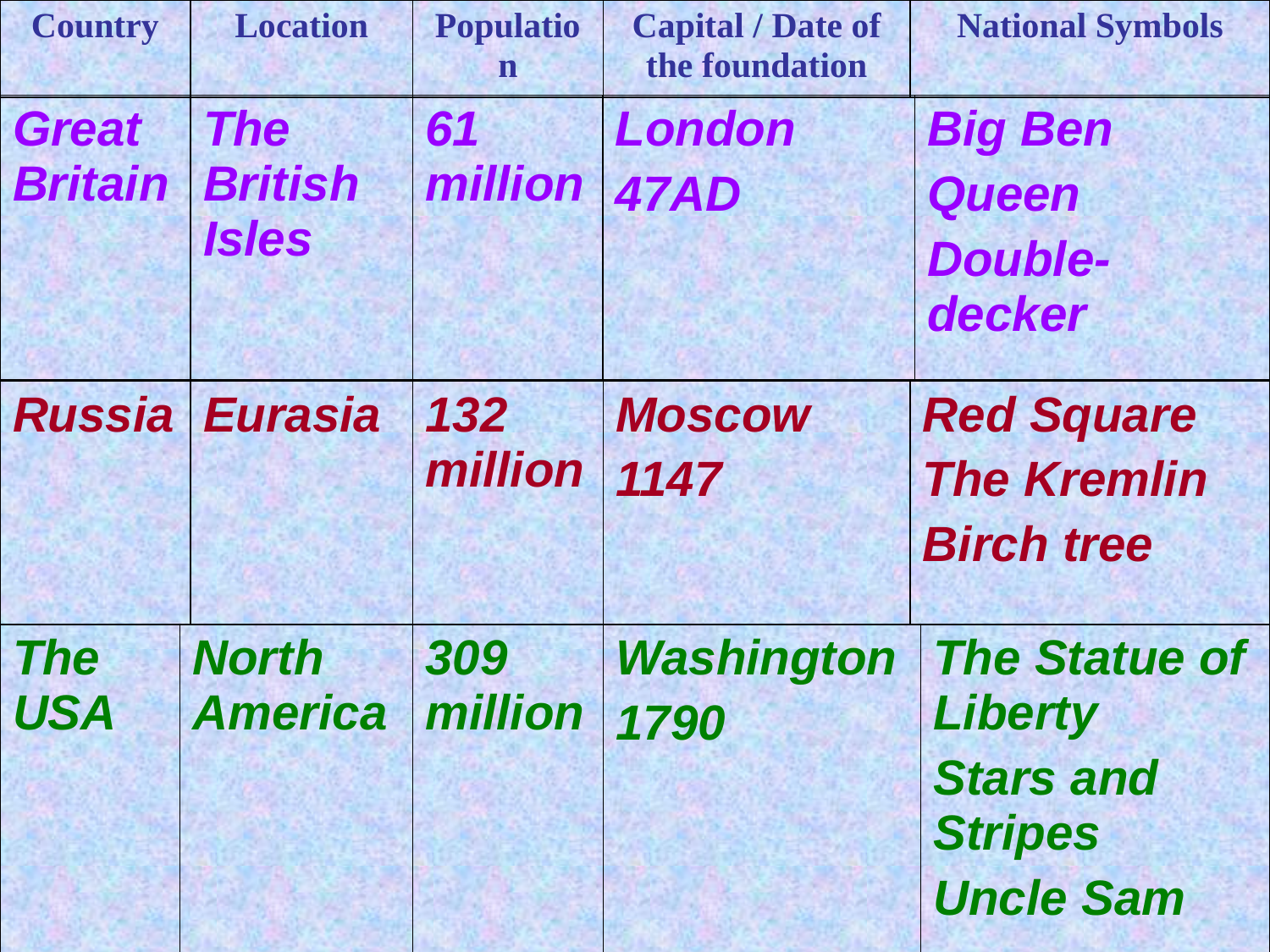

| Country | Location | Population | Capital / Date of the foundation | National Symbols |
| --- | --- | --- | --- | --- |
| Great Britain | The British Isles | 61 million | London 47AD | Big Ben Queen Double-decker |
| --- | --- | --- | --- | --- |
| Russia | Eurasia | 132 million | Moscow 1147 | Red Square The Kremlin Birch tree |
| --- | --- | --- | --- | --- |
| The USA | North America | 309 million | Washington 1790 | The Statue of Liberty Stars and Stripes Uncle Sam |
| --- | --- | --- | --- | --- |